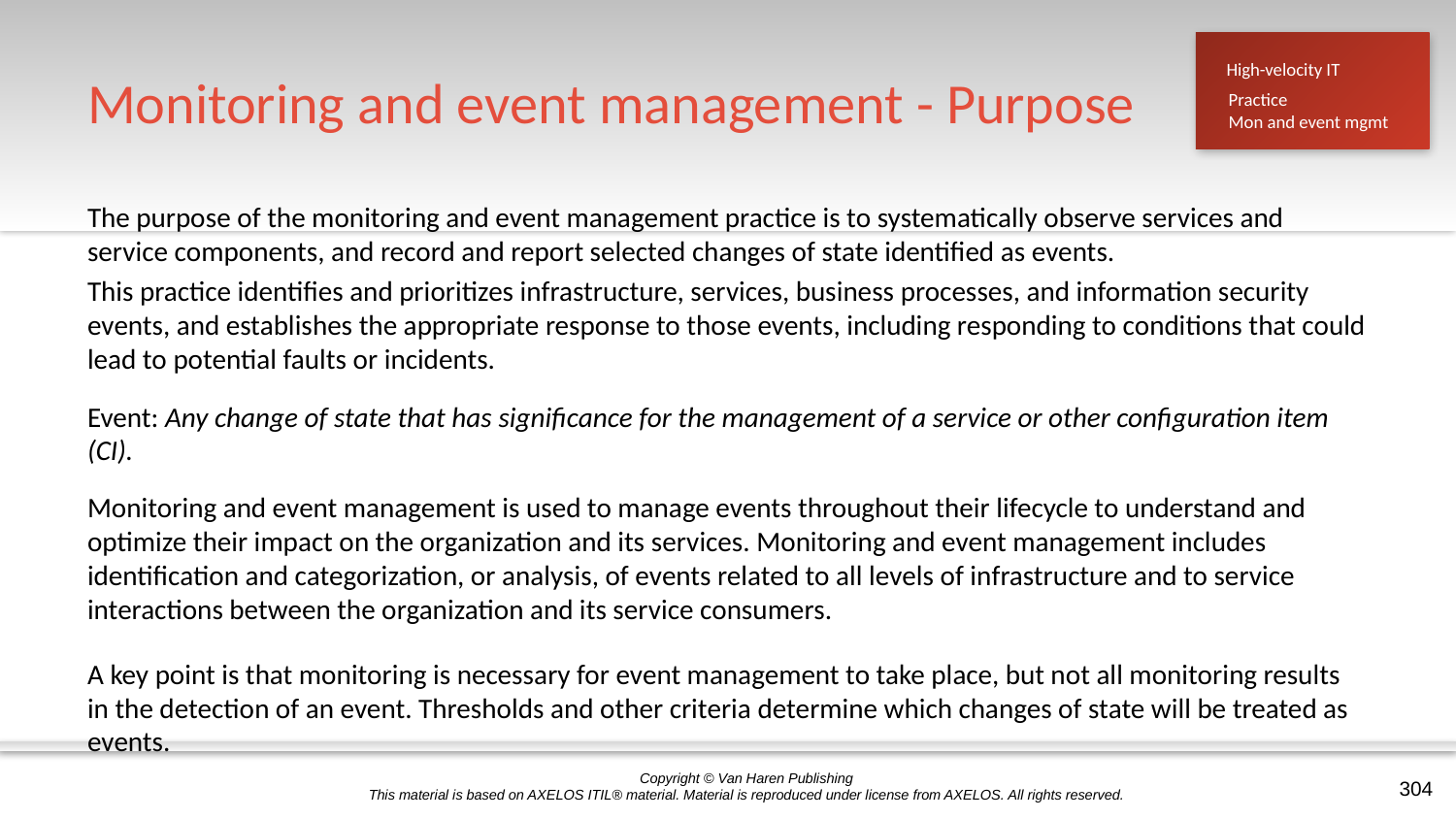

# Monitoring and event management - Purpose
High-velocity IT
Practice
Mon and event mgmt
The purpose of the monitoring and event management practice is to systematically observe services and service components, and record and report selected changes of state identified as events.
This practice identifies and prioritizes infrastructure, services, business processes, and information security events, and establishes the appropriate response to those events, including responding to conditions that could lead to potential faults or incidents.

Event: Any change of state that has significance for the management of a service or other configuration item (CI).

Monitoring and event management is used to manage events throughout their lifecycle to understand and optimize their impact on the organization and its services. Monitoring and event management includes identification and categorization, or analysis, of events related to all levels of infrastructure and to service interactions between the organization and its service consumers.

A key point is that monitoring is necessary for event management to take place, but not all monitoring results in the detection of an event. Thresholds and other criteria determine which changes of state will be treated as events.